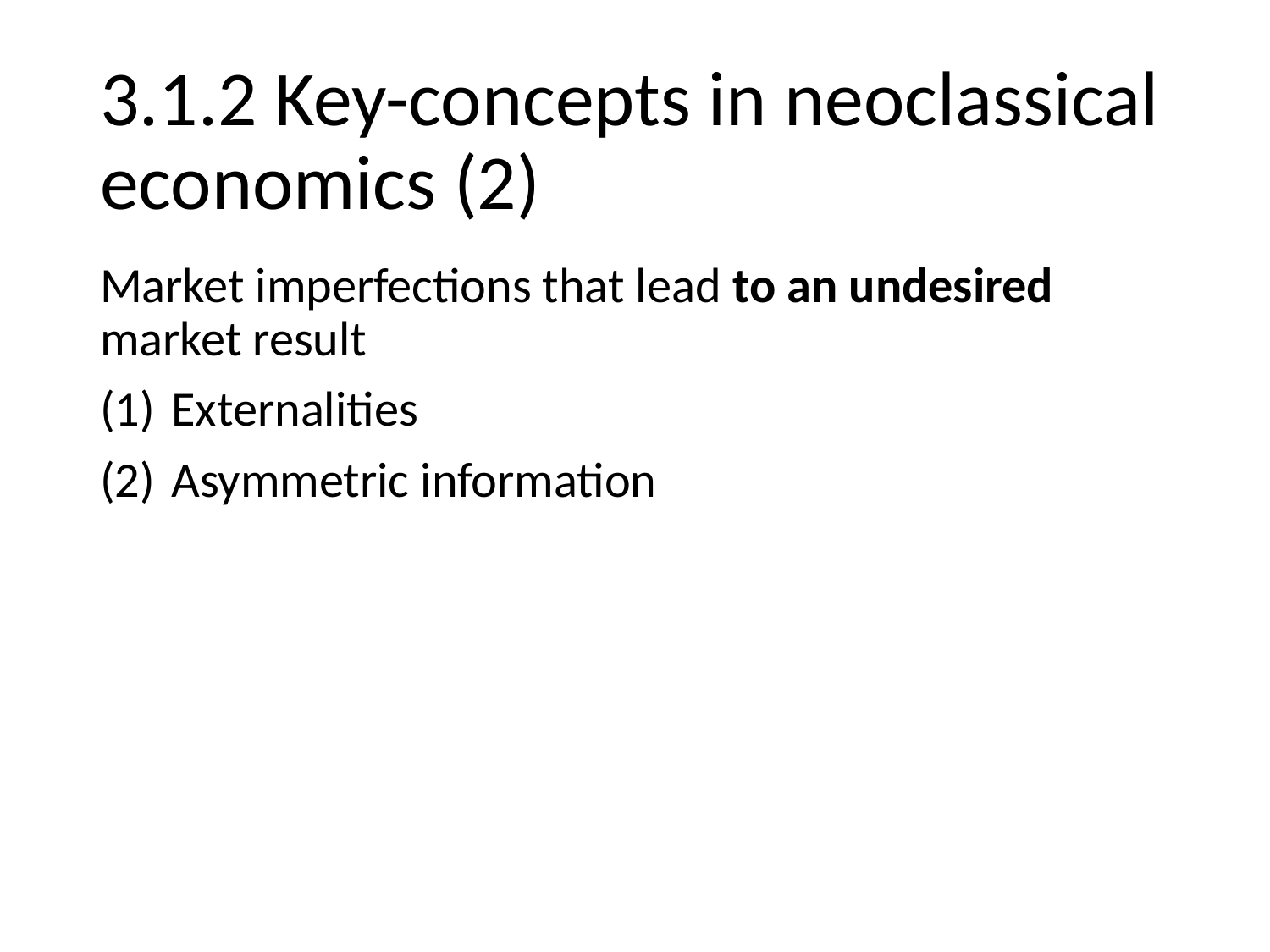

# 3.1.2 Key-concepts in neoclassical economics (2)
Market imperfections that lead to an undesired market result
Externalities
Asymmetric information